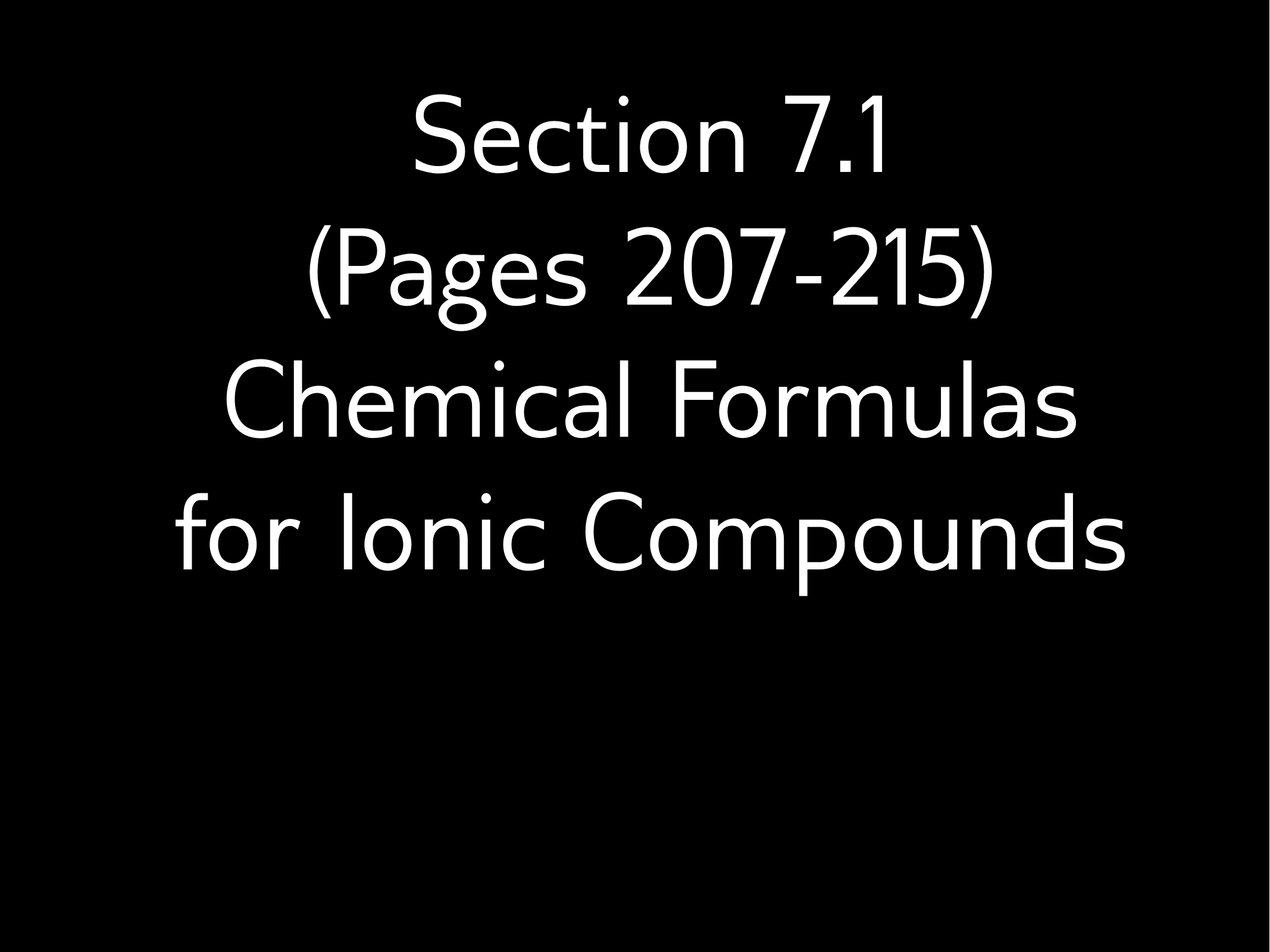

# Section 7.1
(Pages 207-215)
Chemical Formulas
for Ionic Compounds